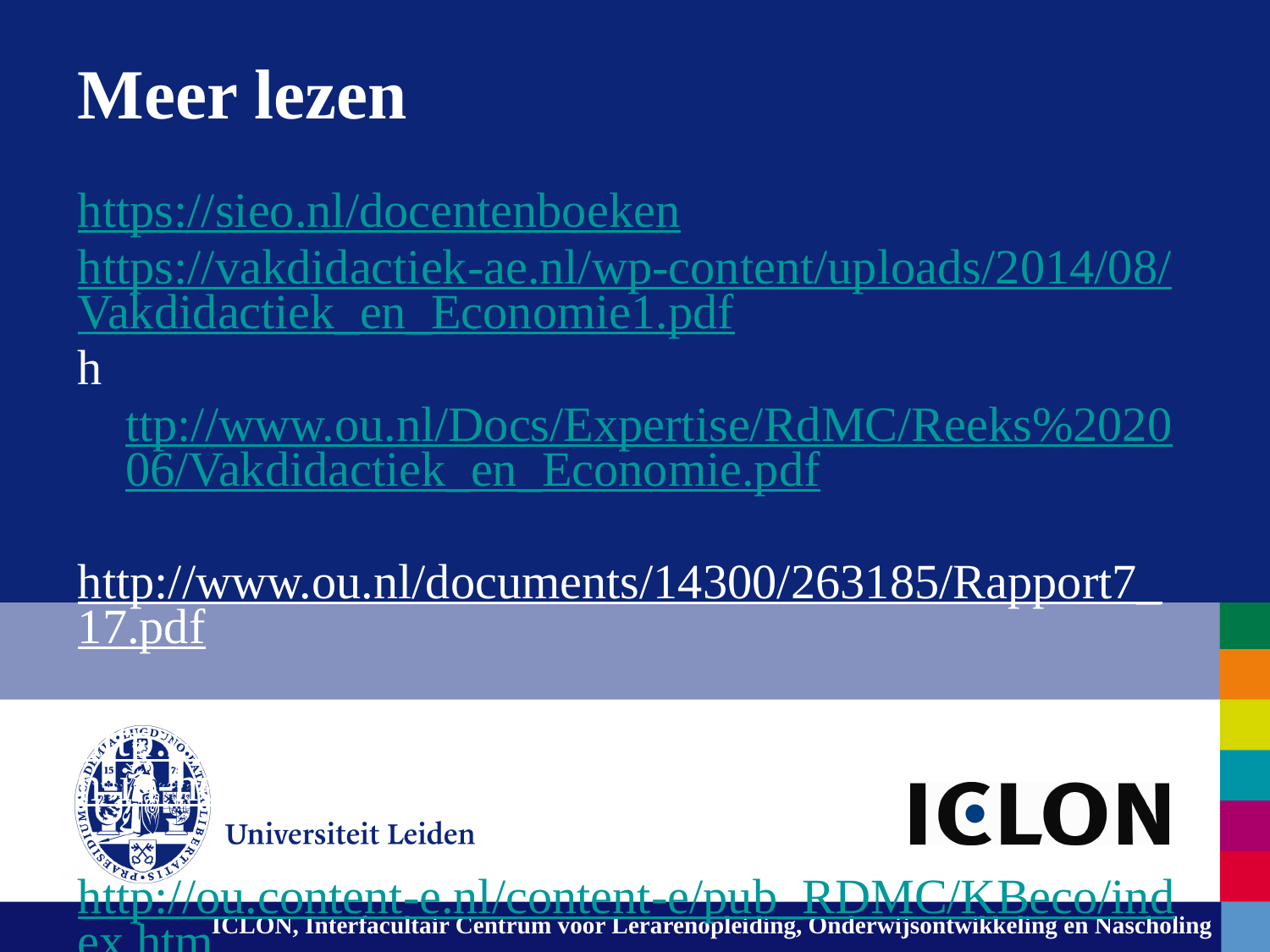

Meer lezen
https://sieo.nl/docentenboeken
https://vakdidactiek-ae.nl/wp-content/uploads/2014/08/Vakdidactiek_en_Economie1.pdf
http://www.ou.nl/Docs/Expertise/RdMC/Reeks%202006/Vakdidactiek_en_Economie.pdf
http://www.ou.nl/documents/14300/263185/Rapport7_17.pdf
http://www.leraar24.nl/dossier/284/pre-en-misconcepten-in-het-onderwijs
http://ou.content-e.nl/content-e/pub_RDMC/KBeco/index.htm